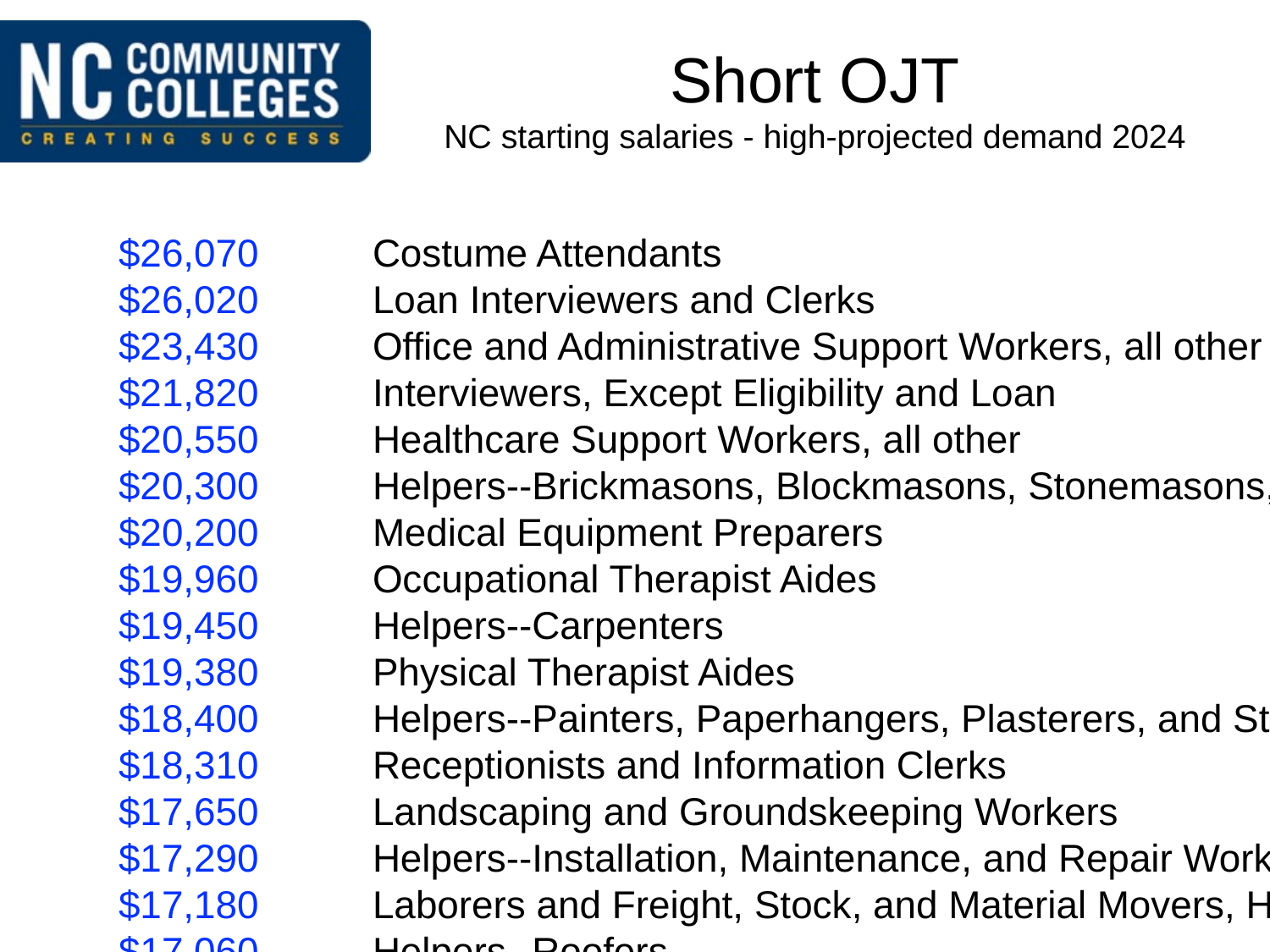

# Short OJT NC starting salaries - high-projected demand 2024
	$26,070 	Costume Attendants
	$26,020 	Loan Interviewers and Clerks
	$23,430 	Office and Administrative Support Workers, all other
	$21,820 	Interviewers, Except Eligibility and Loan
	$20,550 	Healthcare Support Workers, all other
	$20,300 	Helpers--Brickmasons, Blockmasons, Stonemasons, and Tile and Marble Setters
	$20,200 	Medical Equipment Preparers
	$19,960 	Occupational Therapist Aides
	$19,450 	Helpers--Carpenters
	$19,380 	Physical Therapist Aides
	$18,400 	Helpers--Painters, Paperhangers, Plasterers, and Stucco Masons
	$18,310 	Receptionists and Information Clerks
	$17,650 	Landscaping and Groundskeeping Workers
	$17,290 	Helpers--Installation, Maintenance, and Repair Workers
	$17,180 	Laborers and Freight, Stock, and Material Movers, Hand
	$17,060 	Helpers--Roofers
	$17,020 	Nursing Assistants
	$16,800 	Taxi Drivers and Chauffeurs
	$16,750 	Veterinary Assistants and Laboratory Animal Caretakers
	$16,610 	Stock Clerks and Order Fillers
	$16,460 	Retail Salespersons
	$16,420 	Cleaners of Vehicles and Equipment
	$16,390 	Janitors and Cleaners, Except Maids and Housekeeping Cleaners
	$16,290 	Personal Care Aides
	$16,260 	Childcare Workers
	$16,200 	Nonfarm Animal Caretakers
	$16,180 	Food Preparation Workers
	$16,140 	Home Health Aides
	$16,130 	Maids and Housekeeping Cleaners
	$16,100 	Bartenders
	$16,010 	Waiters and Waitresses
	$15,980 	Counter Attendants, Cafeteria, Food Concession, and Coffee Shop
	$15,980 	Hosts and Hostesses, Restaurant, Lounge, and Coffee Shop
	$15,950 	Lifeguards, Ski Patrol, and Other Recreational Protective Service Workers
	$15,940 	Combined Food Preparation and Serving Workers, Including Fast Food
	$15,930 	Amusement and Recreation Attendants